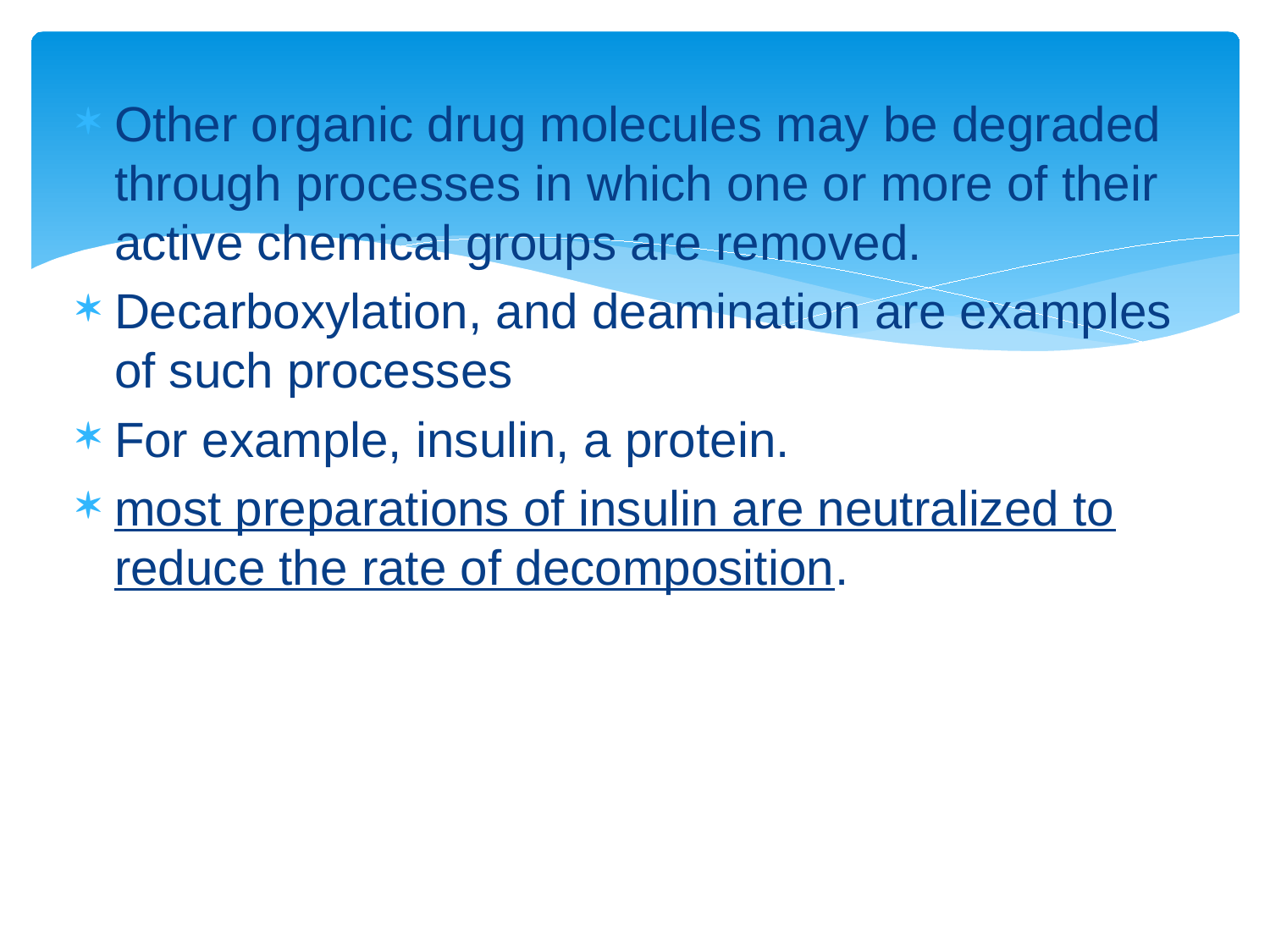

Other organic drug molecules may be degraded through processes in which one or more of their active chemical groups are removed.
Decarboxylation, and deamination are examples of such processes
For example, insulin, a protein.
most preparations of insulin are neutralized to reduce the rate of decomposition.